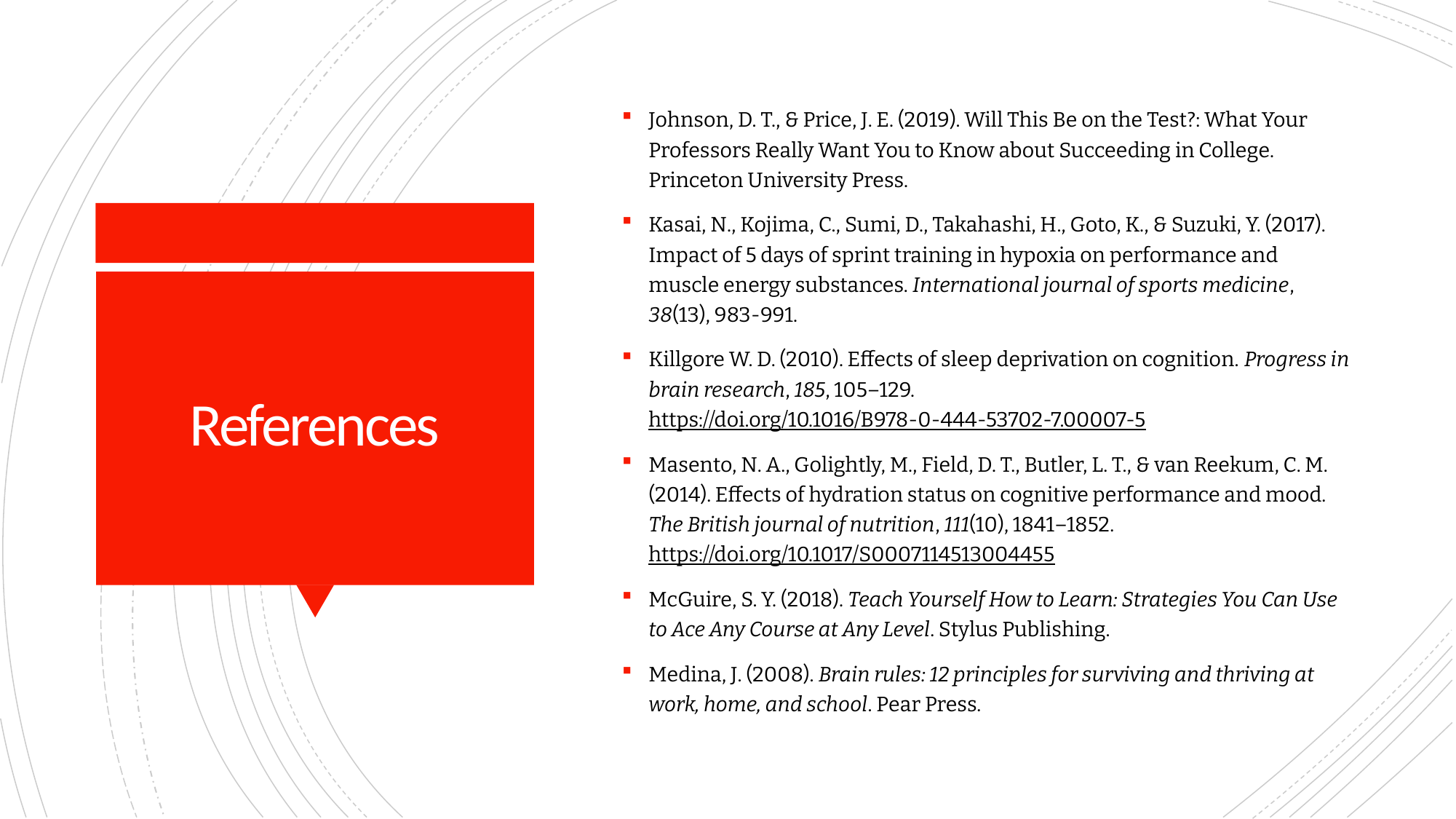

Johnson, D. T., & Price, J. E. (2019). Will This Be on the Test?: What Your Professors Really Want You to Know about Succeeding in College. Princeton University Press.
Kasai, N., Kojima, C., Sumi, D., Takahashi, H., Goto, K., & Suzuki, Y. (2017). Impact of 5 days of sprint training in hypoxia on performance and muscle energy substances. International journal of sports medicine, 38(13), 983-991.
Killgore W. D. (2010). Effects of sleep deprivation on cognition. Progress in brain research, 185, 105–129. https://doi.org/10.1016/B978-0-444-53702-7.00007-5
Masento, N. A., Golightly, M., Field, D. T., Butler, L. T., & van Reekum, C. M. (2014). Effects of hydration status on cognitive performance and mood. The British journal of nutrition, 111(10), 1841–1852. https://doi.org/10.1017/S0007114513004455
McGuire, S. Y. (2018). Teach Yourself How to Learn: Strategies You Can Use to Ace Any Course at Any Level. Stylus Publishing.
Medina, J. (2008). Brain rules: 12 principles for surviving and thriving at work, home, and school. Pear Press.

# References